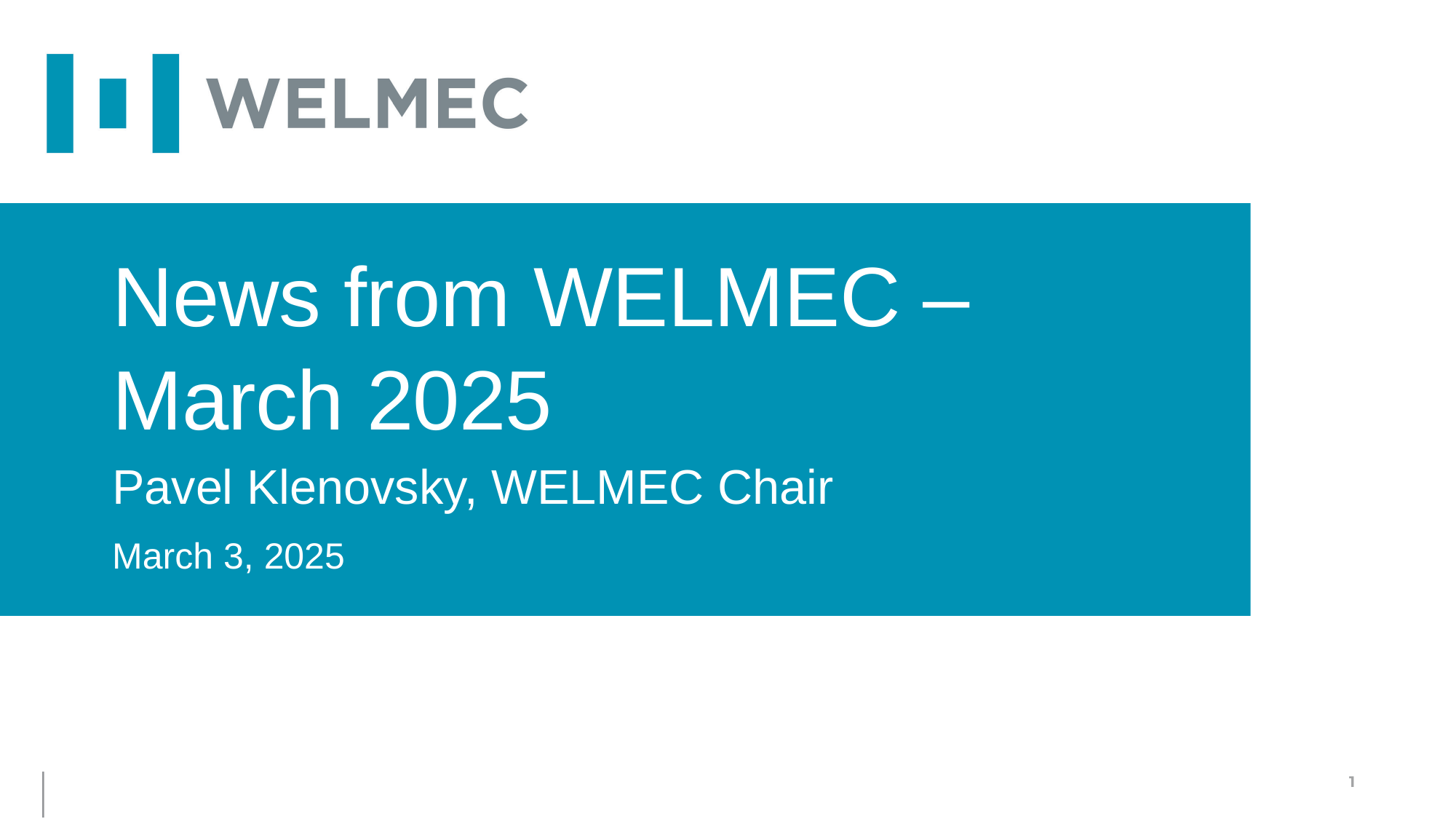

News from WELMEC –
March 2025
Pavel Klenovsky, WELMEC Chair
March 3, 2025
1